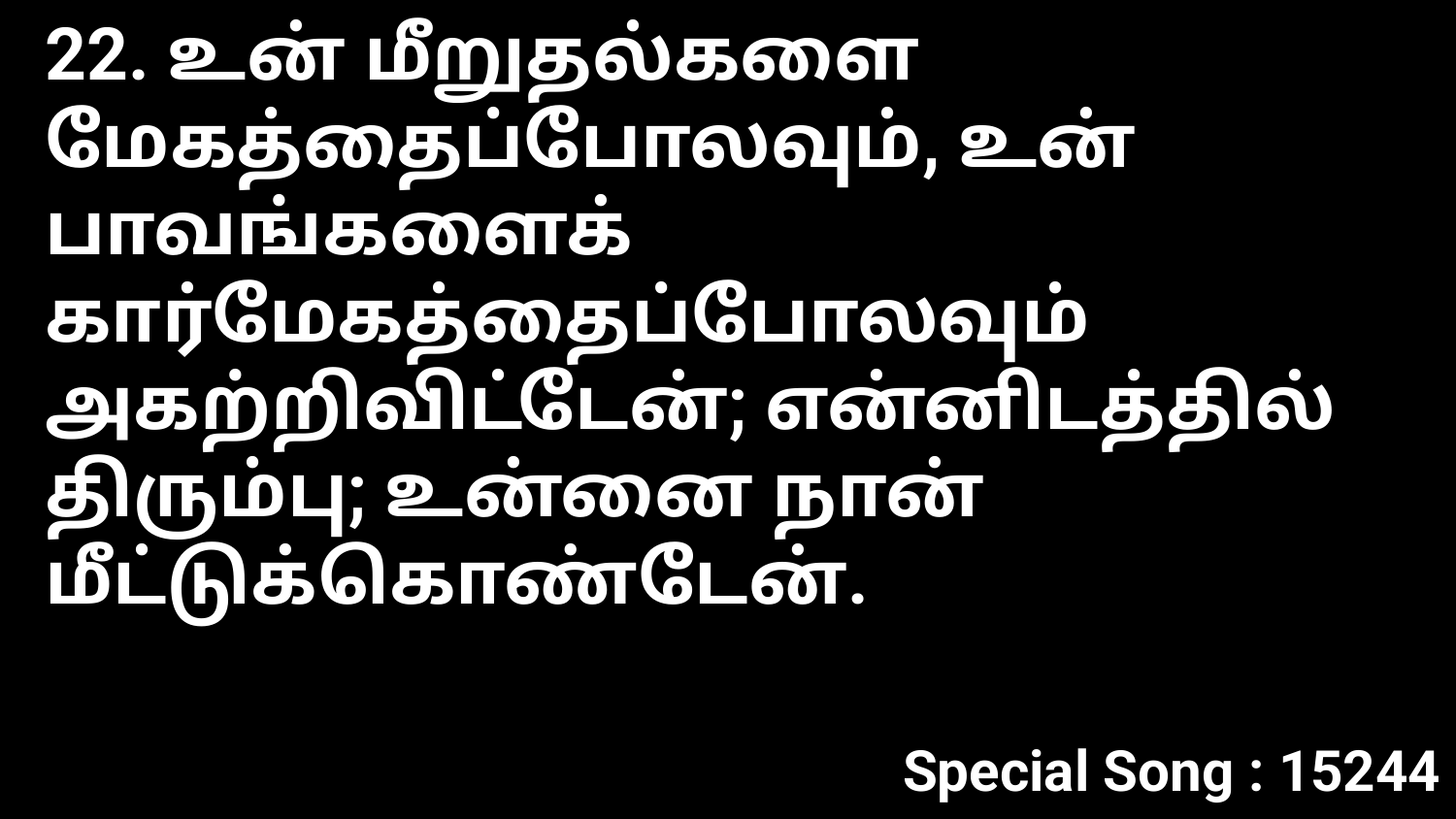

22. உன் மீறுதல்களை மேகத்தைப்போலவும், உன் பாவங்களைக் கார்மேகத்தைப்போலவும் அகற்றிவிட்டேன்; என்னிடத்தில் திரும்பு; உன்னை நான் மீட்டுக்கொண்டேன்.

Special Song : 15244